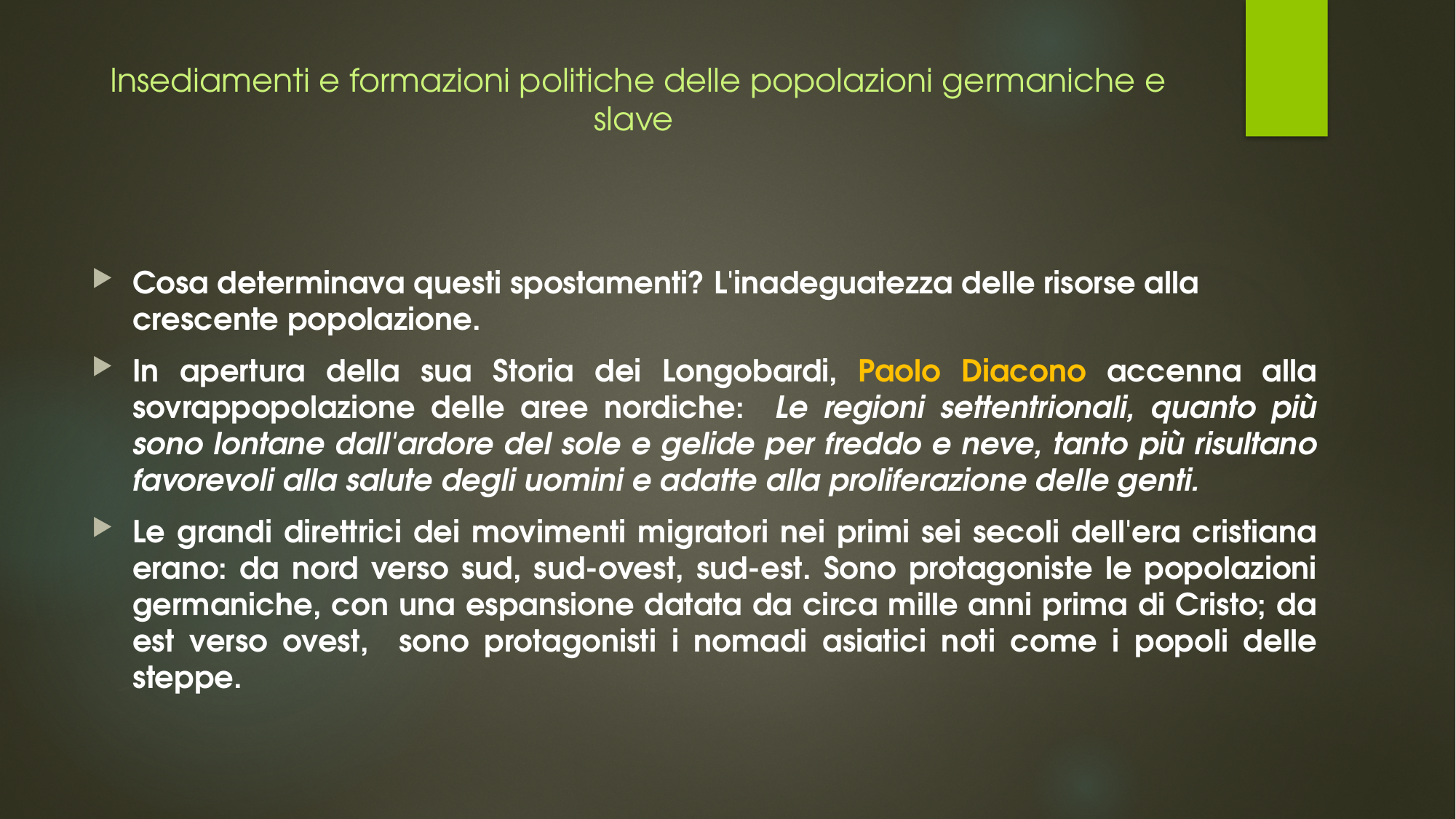

# Insediamenti e formazioni politiche delle popolazioni germaniche e slave
Cosa determinava questi spostamenti? L'inadeguatezza delle risorse alla crescente popolazione.
In apertura della sua Storia dei Longobardi, Paolo Diacono accenna alla sovrappopolazione delle aree nordiche:  Le regioni settentrionali, quanto più sono lontane dall'ardore del sole e gelide per freddo e neve, tanto più risultano favorevoli alla salute degli uomini e adatte alla proliferazione delle genti.
Le grandi direttrici dei movimenti migratori nei primi sei secoli dell'era cristiana erano: da nord verso sud, sud-ovest, sud-est. Sono protagoniste le popolazioni germaniche, con una espansione datata da circa mille anni prima di Cristo; da est verso ovest,  sono protagonisti i nomadi asiatici noti come i popoli delle steppe.